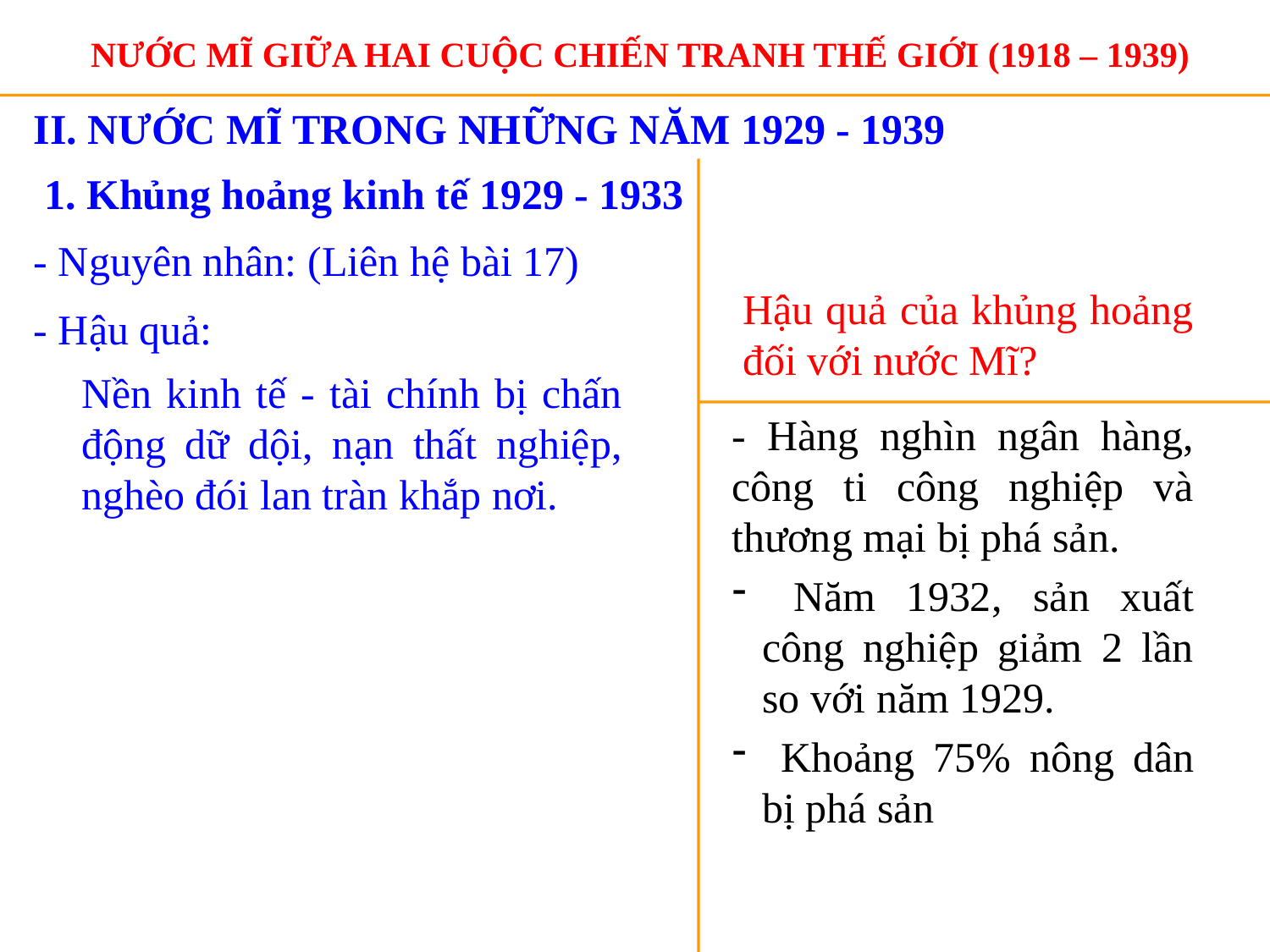

# NƯỚC MĨ GIỮA HAI CUỘC CHIẾN TRANH THẾ GIỚI (1918 – 1939)

II. NƯỚC MĨ TRONG NHỮNG NĂM 1929 - 1939

 1. Khủng hoảng kinh tế 1929 - 1933
- Nguyên nhân: (Liên hệ bài 17)
Hậu quả của khủng hoảng đối với nước Mĩ?
- Hậu quả:

	Nền kinh tế - tài chính bị chấn động dữ dội, nạn thất nghiệp, nghèo đói lan tràn khắp nơi.

- Hàng nghìn ngân hàng, công ti công nghiệp và thương mại bị phá sản.
 Năm 1932, sản xuất công nghiệp giảm 2 lần so với năm 1929.
 Khoảng 75% nông dân bị phá sản